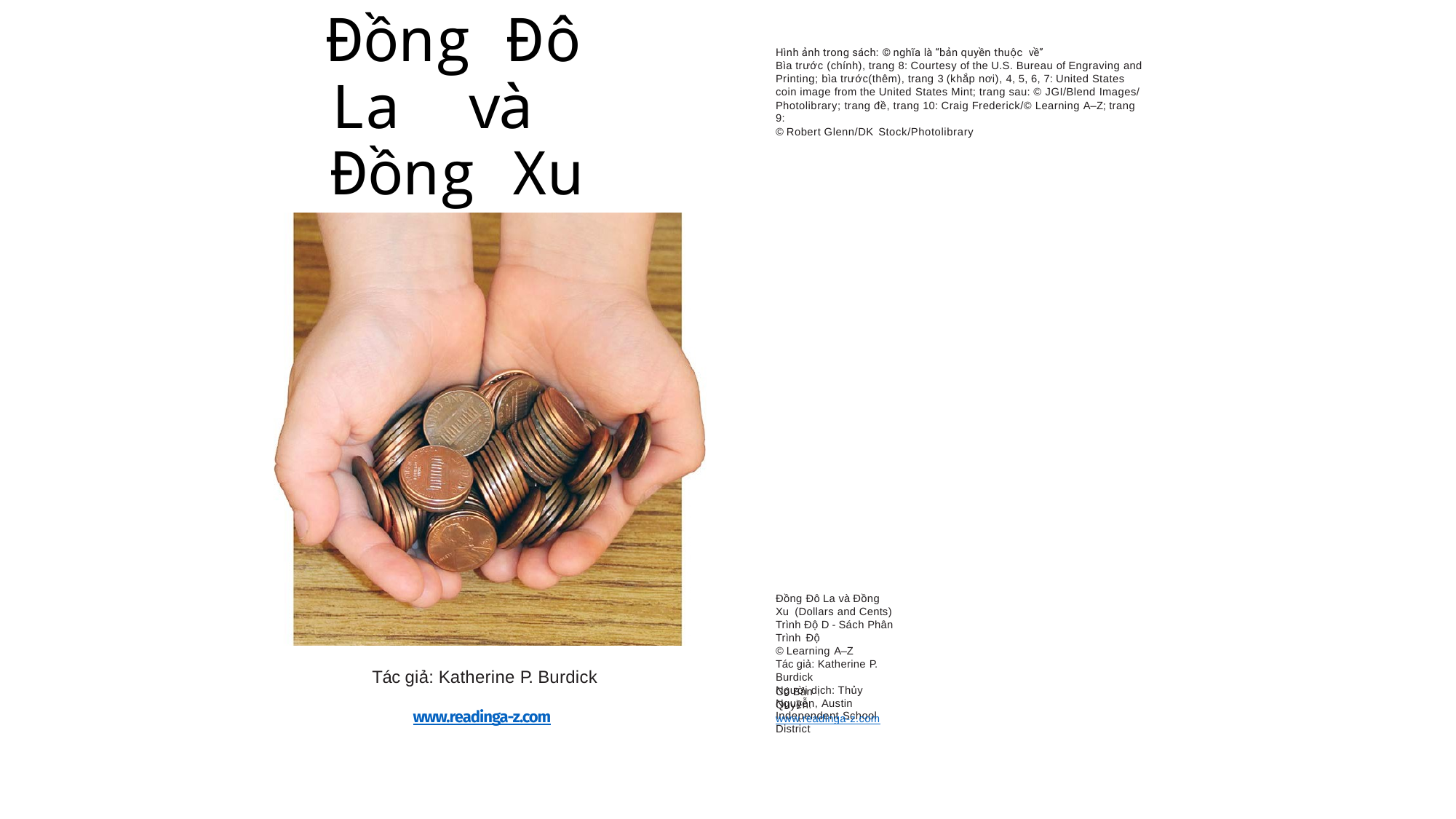

# Đồng Đô La  và Đồng Xu
Hình ảnh trong sách: © nghĩa là “bản quyền thuộc về”
Bìa trước (chính), trang 8: Courtesy of the U.S. Bureau of Engraving and  Printing; bìa trước(thêm), trang 3 (khắp nơi), 4, 5, 6, 7: United States  coin image from the United States Mint; trang sau: © JGI/Blend Images/
Photolibrary; trang đề, trang 10: Craig Frederick/© Learning A–Z; trang 9:
© Robert Glenn/DK Stock/Photolibrary

Đồng Đô La và Đồng Xu  (Dollars and Cents)
Trình Độ D - Sách Phân Trình Độ
© Learning A–Z
Tác giả: Katherine P. Burdick
Người dịch: Thủy Nguyễn, Austin Independent School District
Tác giả: Katherine P. Burdick
Có Bản Quyền.
www.readinga-z.com
www.readinga-z.com